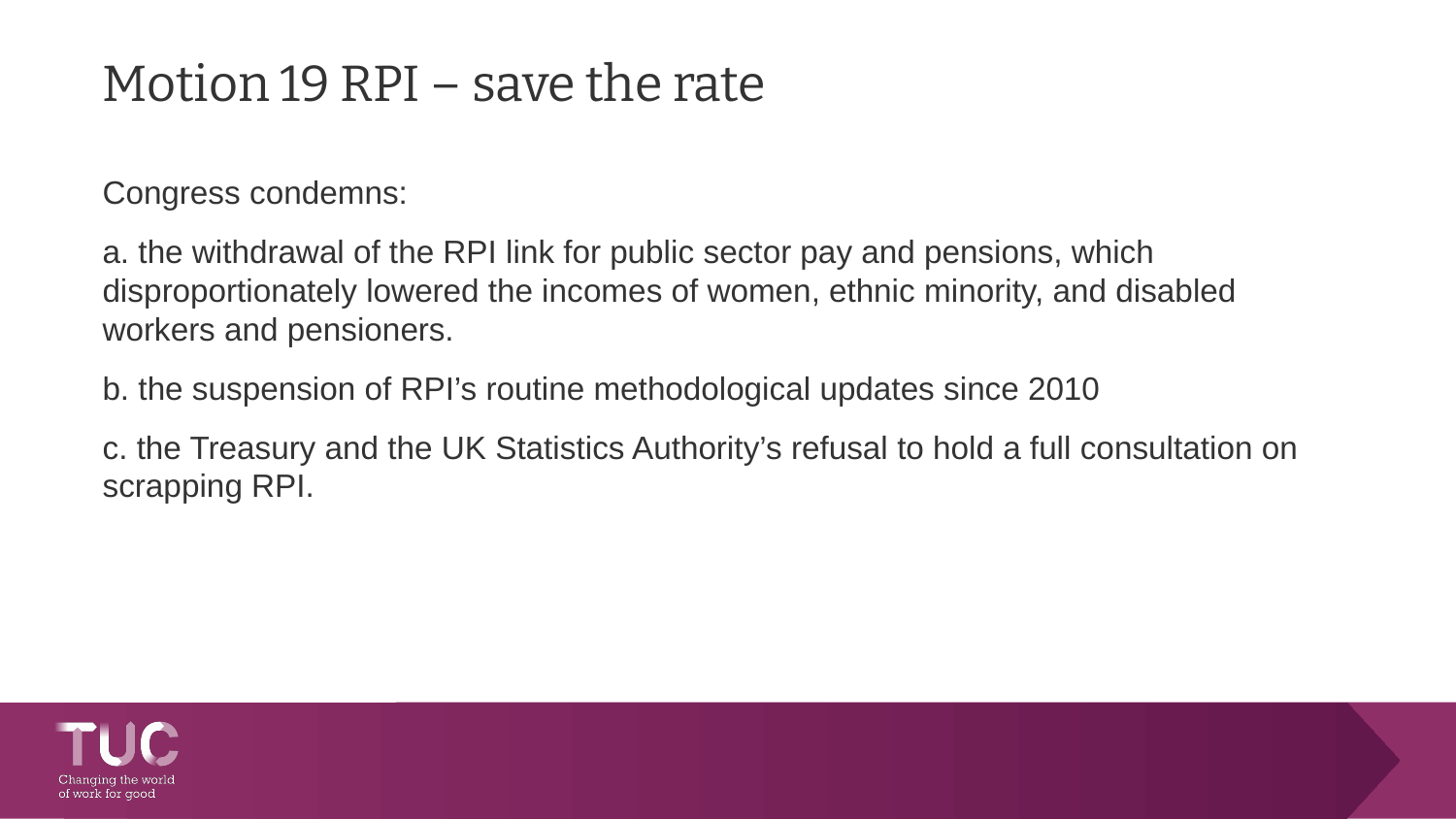

# Motion 19 RPI – save the rate
Congress condemns:
a. the withdrawal of the RPI link for public sector pay and pensions, which disproportionately lowered the incomes of women, ethnic minority, and disabled workers and pensioners.
b. the suspension of RPI’s routine methodological updates since 2010
c. the Treasury and the UK Statistics Authority’s refusal to hold a full consultation on scrapping RPI.